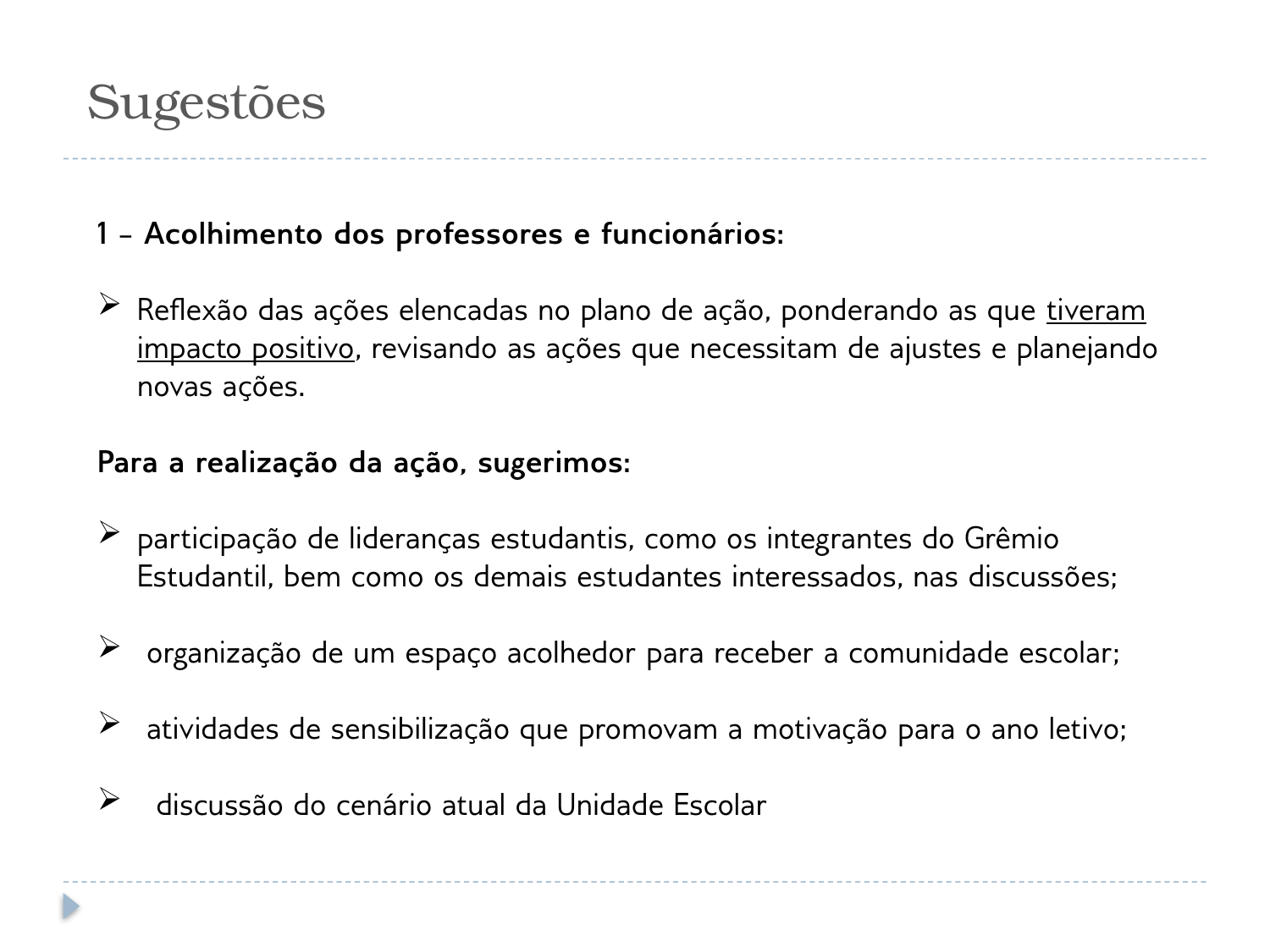

# Sugestões
1 – Acolhimento dos professores e funcionários:

Reflexão das ações elencadas no plano de ação, ponderando as que tiveram impacto positivo, revisando as ações que necessitam de ajustes e planejando novas ações.

Para a realização da ação, sugerimos:

participação de lideranças estudantis, como os integrantes do Grêmio Estudantil, bem como os demais estudantes interessados, nas discussões;

 organização de um espaço acolhedor para receber a comunidade escolar;

 atividades de sensibilização que promovam a motivação para o ano letivo;

  discussão do cenário atual da Unidade Escolar